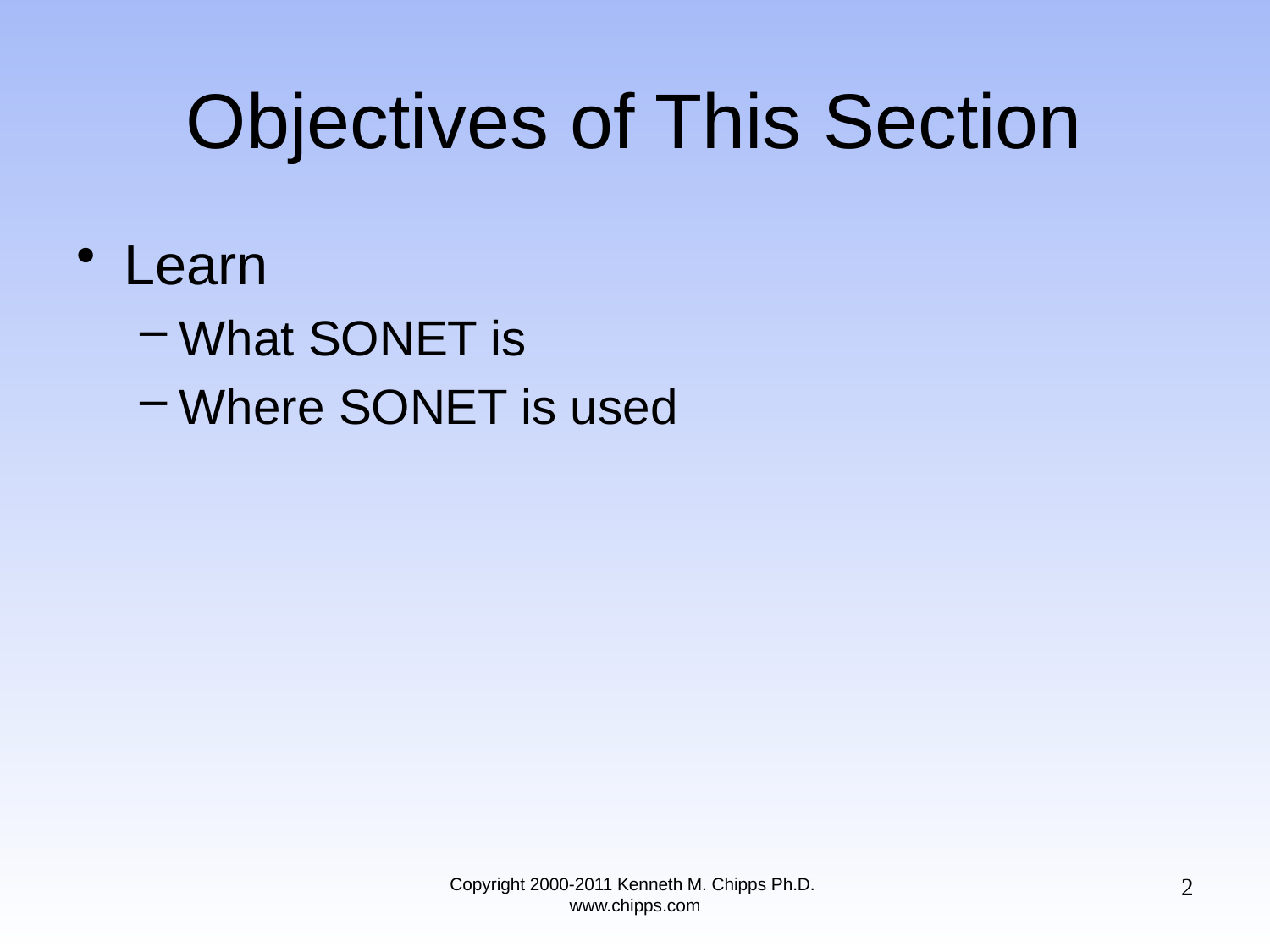

# Objectives of This Section
Learn
What SONET is
Where SONET is used
2
Copyright 2000-2011 Kenneth M. Chipps Ph.D.  www.chipps.com